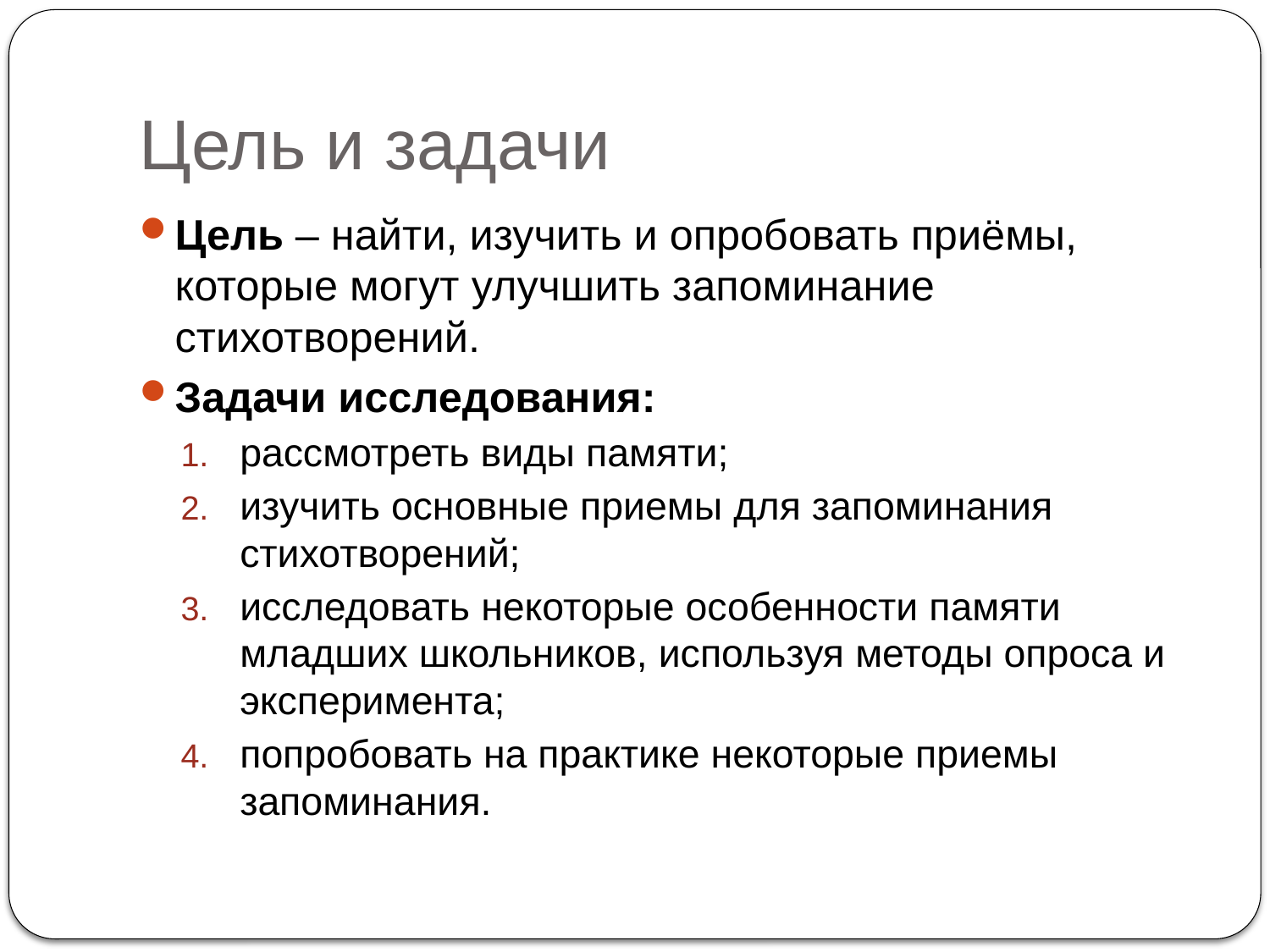

# Цель и задачи
Цель – найти, изучить и опробовать приёмы, которые могут улучшить запоминание стихотворений.
Задачи исследования:
рассмотреть виды памяти;
изучить основные приемы для запоминания стихотворений;
исследовать некоторые особенности памяти младших школьников, используя методы опроса и эксперимента;
попробовать на практике некоторые приемы запоминания.